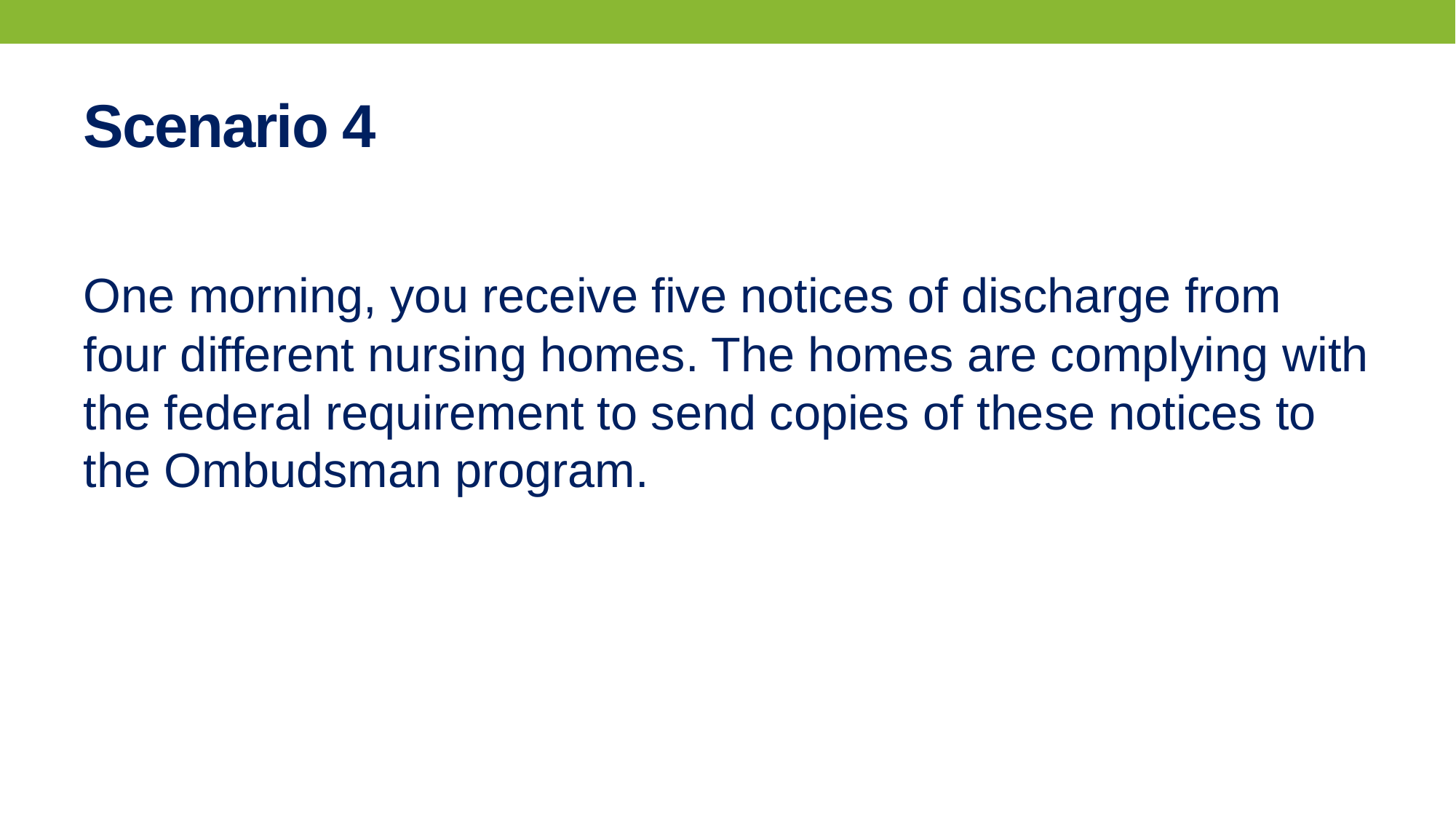

# Scenario 4

One morning, you receive five notices of discharge from four different nursing homes. The homes are complying with the federal requirement to send copies of these notices to the Ombudsman program.